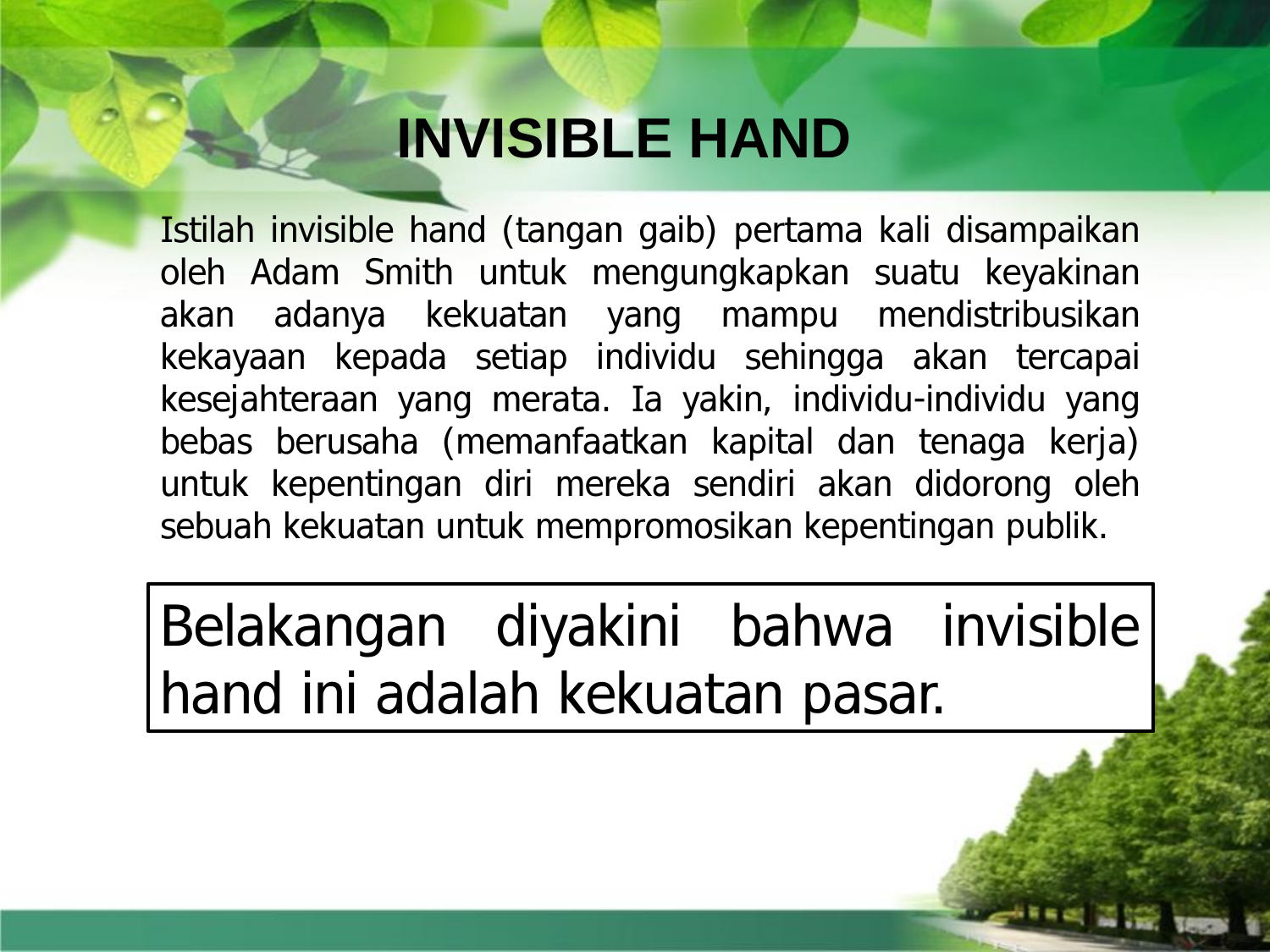

INVISIBLE HAND
Istilah invisible hand (tangan gaib) pertama kali disampaikan oleh Adam Smith untuk mengungkapkan suatu keyakinan akan adanya kekuatan yang mampu mendistribusikan kekayaan kepada setiap individu sehingga akan tercapai kesejahteraan yang merata. Ia yakin, individu-individu yang bebas berusaha (memanfaatkan kapital dan tenaga kerja) untuk kepentingan diri mereka sendiri akan didorong oleh sebuah kekuatan untuk mempromosikan kepentingan publik.
Belakangan diyakini bahwa invisible hand ini adalah kekuatan pasar.